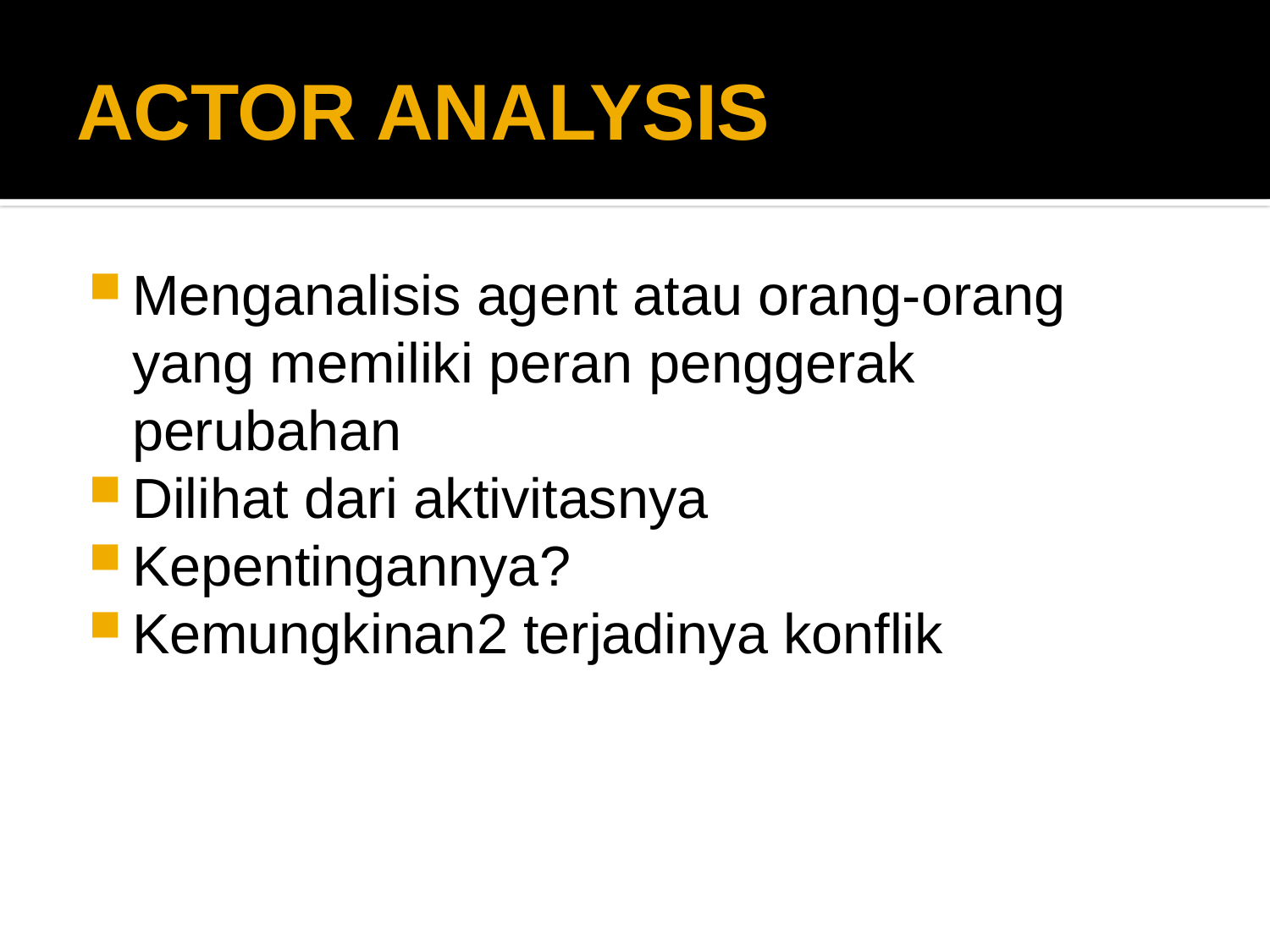

# ACTOR ANALYSIS
Menganalisis agent atau orang-orang yang memiliki peran penggerak perubahan
Dilihat dari aktivitasnya
Kepentingannya?
Kemungkinan2 terjadinya konflik